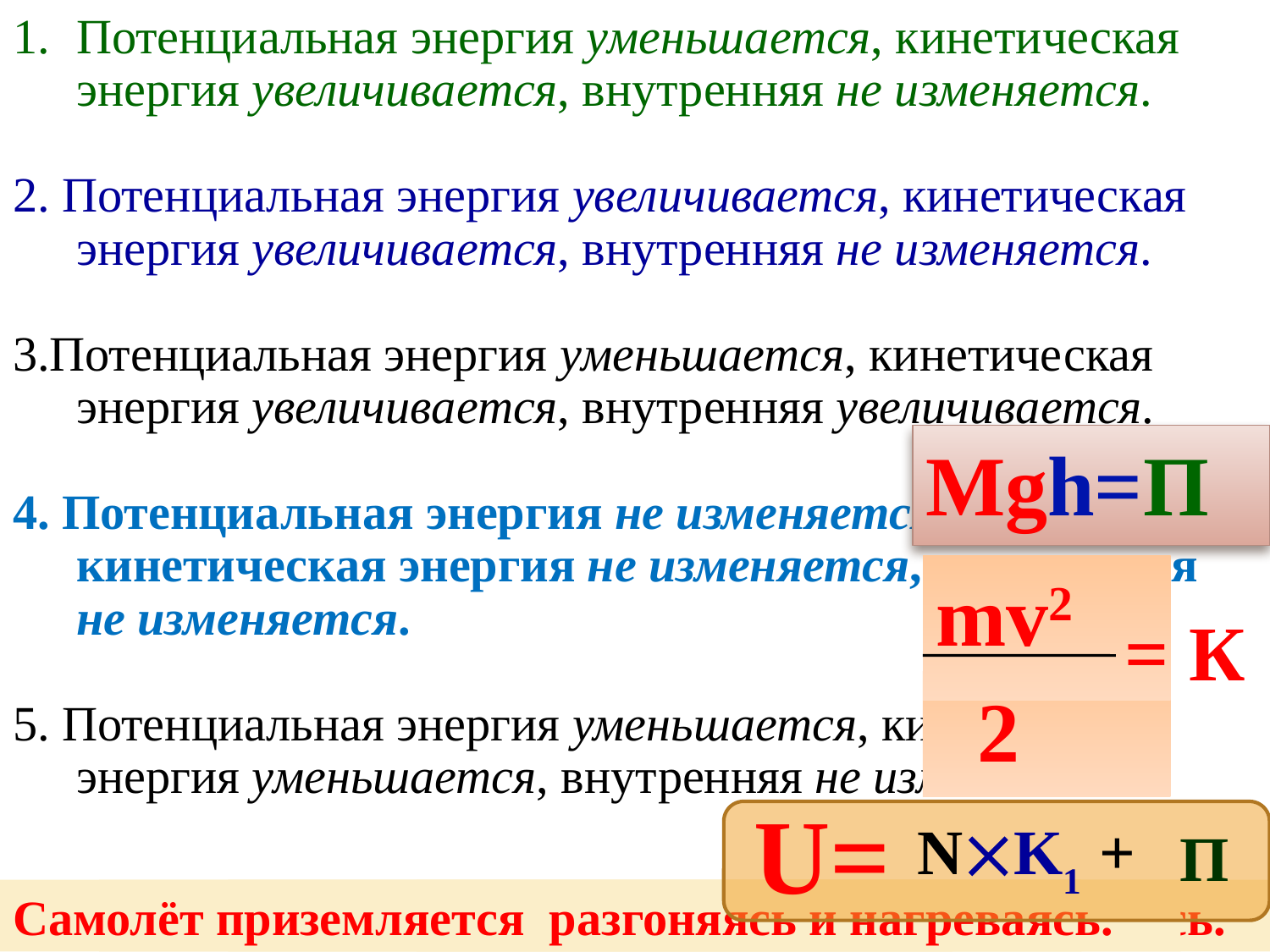

Потенциальная энергия уменьшается, кинетическая энергия увеличивается, внутренняя не изменяется.

2. Потенциальная энергия увеличивается, кинетическая энергия увеличивается, внутренняя не изменяется.

3.Потенциальная энергия уменьшается, кинетическая энергия увеличивается, внутренняя увеличивается.

4. Потенциальная энергия не изменяется, кинетическая энергия не изменяется, внутренняя не изменяется.

5. Потенциальная энергия уменьшается, кинетическая энергия уменьшается, внутренняя не изменяется
Самолёт разгоняется и  взлетает.
(Выберите правильное высказывание)

Mgh=П
mv2

  2
 = К
 U=

 N×K1  +
 П
Самолёт приземляется  разгоняясь и нагреваясь.
Самолёт  разгоняется и взлетает.
Самолёт приземляется  разгоняясь.
Самолёт приземляется и тормозит.